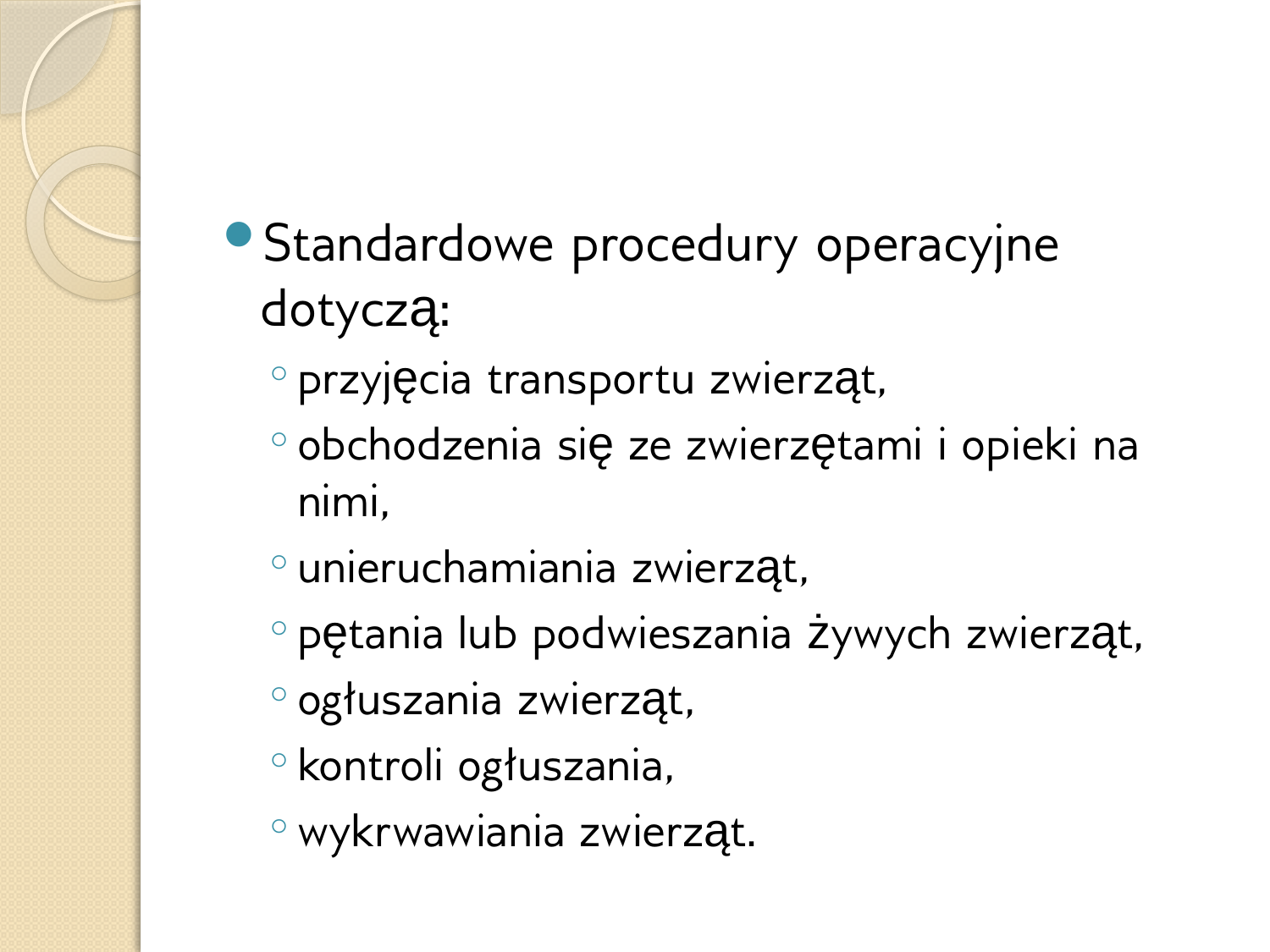

#
Standardowe procedury operacyjne  dotyczą:
przyjęcia transportu zwierząt,
obchodzenia się ze zwierzętami i opieki na nimi,
unieruchamiania zwierząt,
pętania lub podwieszania żywych zwierząt,
ogłuszania zwierząt,
kontroli ogłuszania,
wykrwawiania zwierząt.